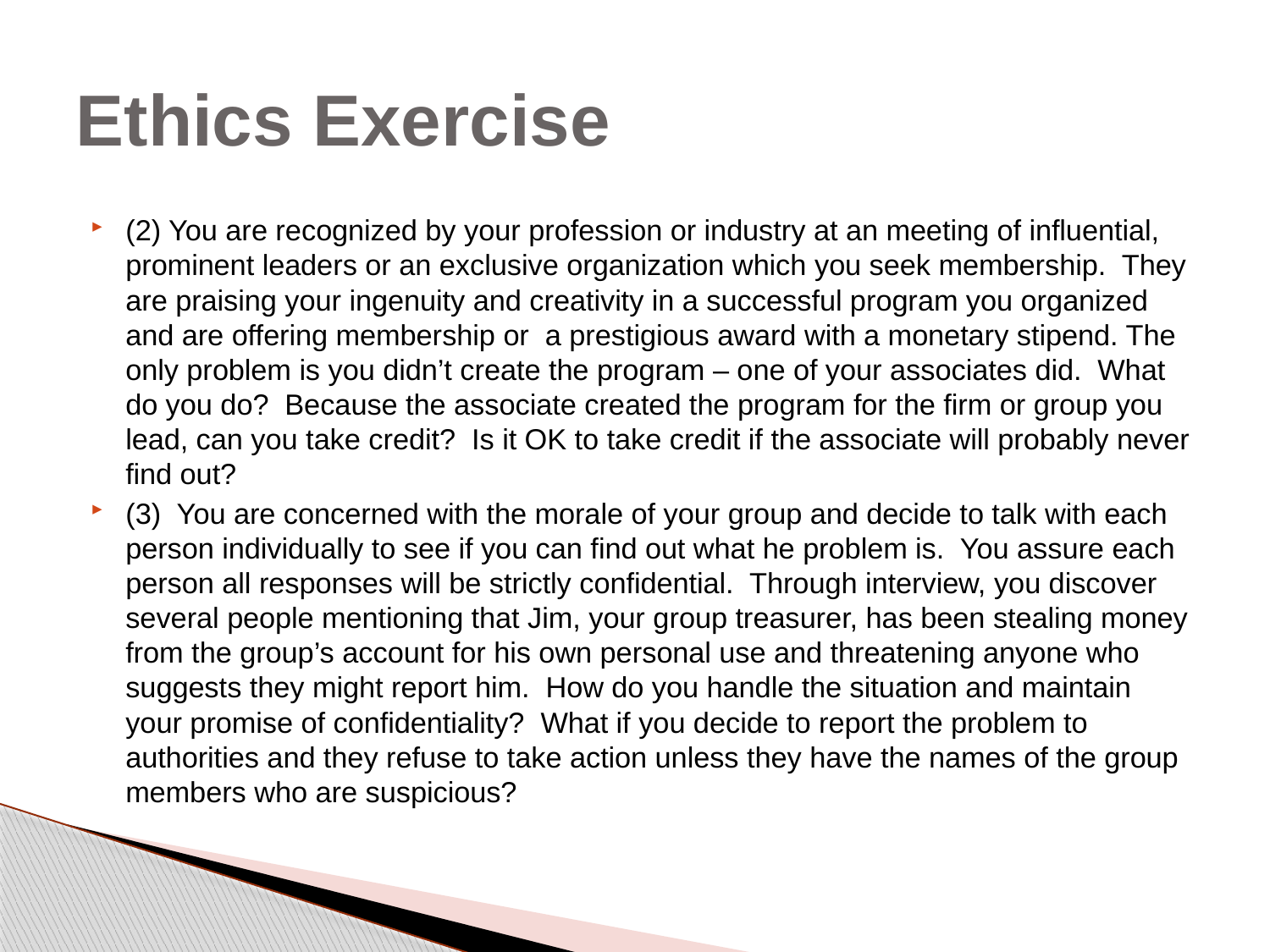

# Ethics Exercise
(2) You are recognized by your profession or industry at an meeting of influential, prominent leaders or an exclusive organization which you seek membership.  They are praising your ingenuity and creativity in a successful program you organized and are offering membership or  a prestigious award with a monetary stipend. The only problem is you didn’t create the program – one of your associates did.  What do you do?  Because the associate created the program for the firm or group you lead, can you take credit?  Is it OK to take credit if the associate will probably never find out?
(3)  You are concerned with the morale of your group and decide to talk with each person individually to see if you can find out what he problem is.  You assure each person all responses will be strictly confidential.  Through interview, you discover several people mentioning that Jim, your group treasurer, has been stealing money from the group’s account for his own personal use and threatening anyone who suggests they might report him.  How do you handle the situation and maintain your promise of confidentiality?  What if you decide to report the problem to authorities and they refuse to take action unless they have the names of the group members who are suspicious?